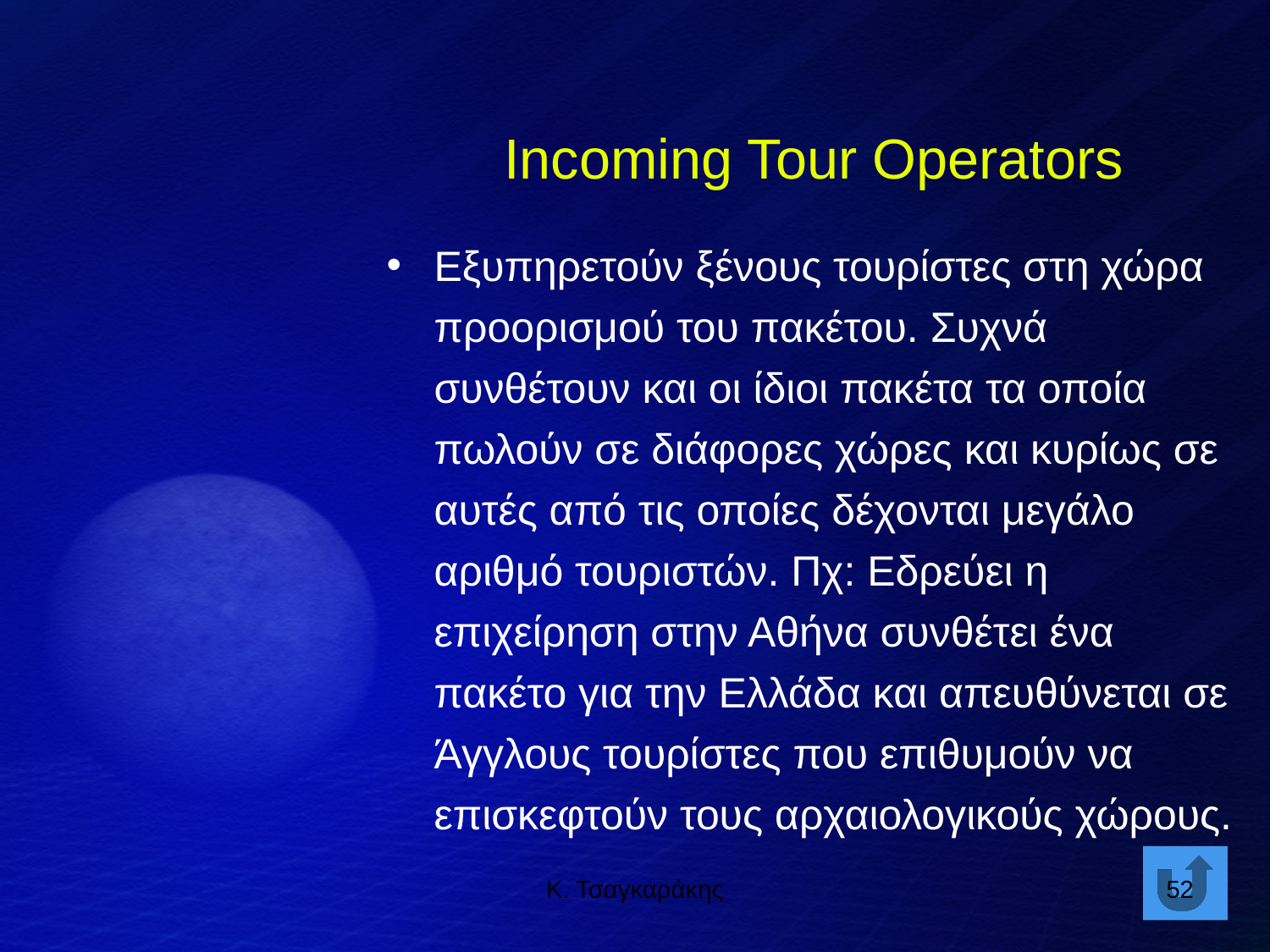

Incoming Tour Operators
Εξυπηρετούν ξένους τουρίστες στη χώρα προορισμού του πακέτου. Συχνά συνθέτουν και οι ίδιοι πακέτα τα οποία πωλούν σε διάφορες χώρες και κυρίως σε αυτές από τις οποίες δέχονται μεγάλο αριθμό τουριστών. Πχ: Εδρεύει η επιχείρηση στην Αθήνα συνθέτει ένα πακέτο για την Ελλάδα και απευθύνεται σε Άγγλους τουρίστες που επιθυμούν να επισκεφτούν τους αρχαιολογικούς χώρους.

Κ. Τσαγκαράκης
52